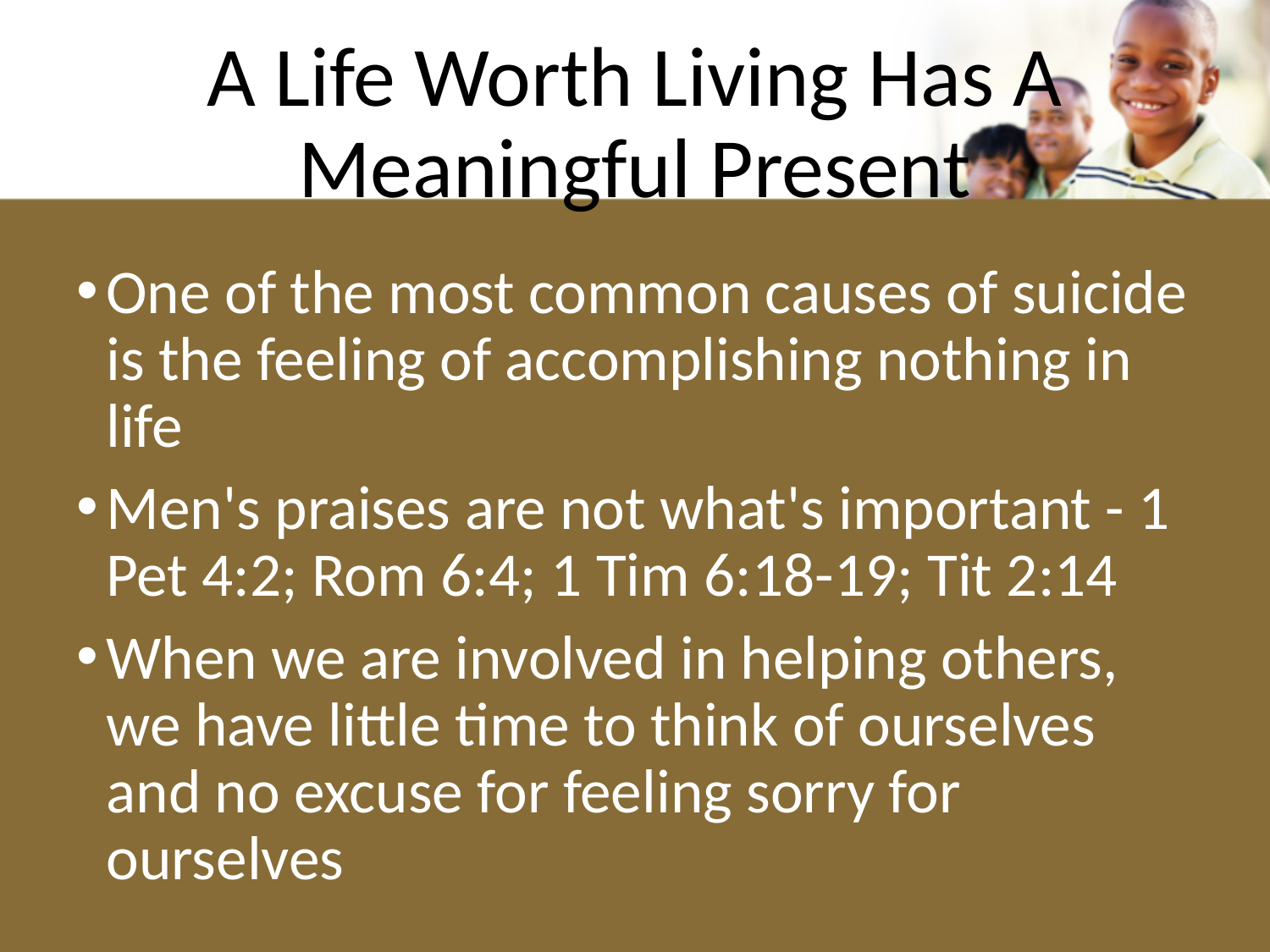

# A Life Worth Living Has A Meaningful Present
One of the most common causes of suicide is the feeling of accomplishing nothing in life
Men's praises are not what's important - 1 Pet 4:2; Rom 6:4; 1 Tim 6:18-19; Tit 2:14
When we are involved in helping others, we have little time to think of ourselves and no excuse for feeling sorry for ourselves